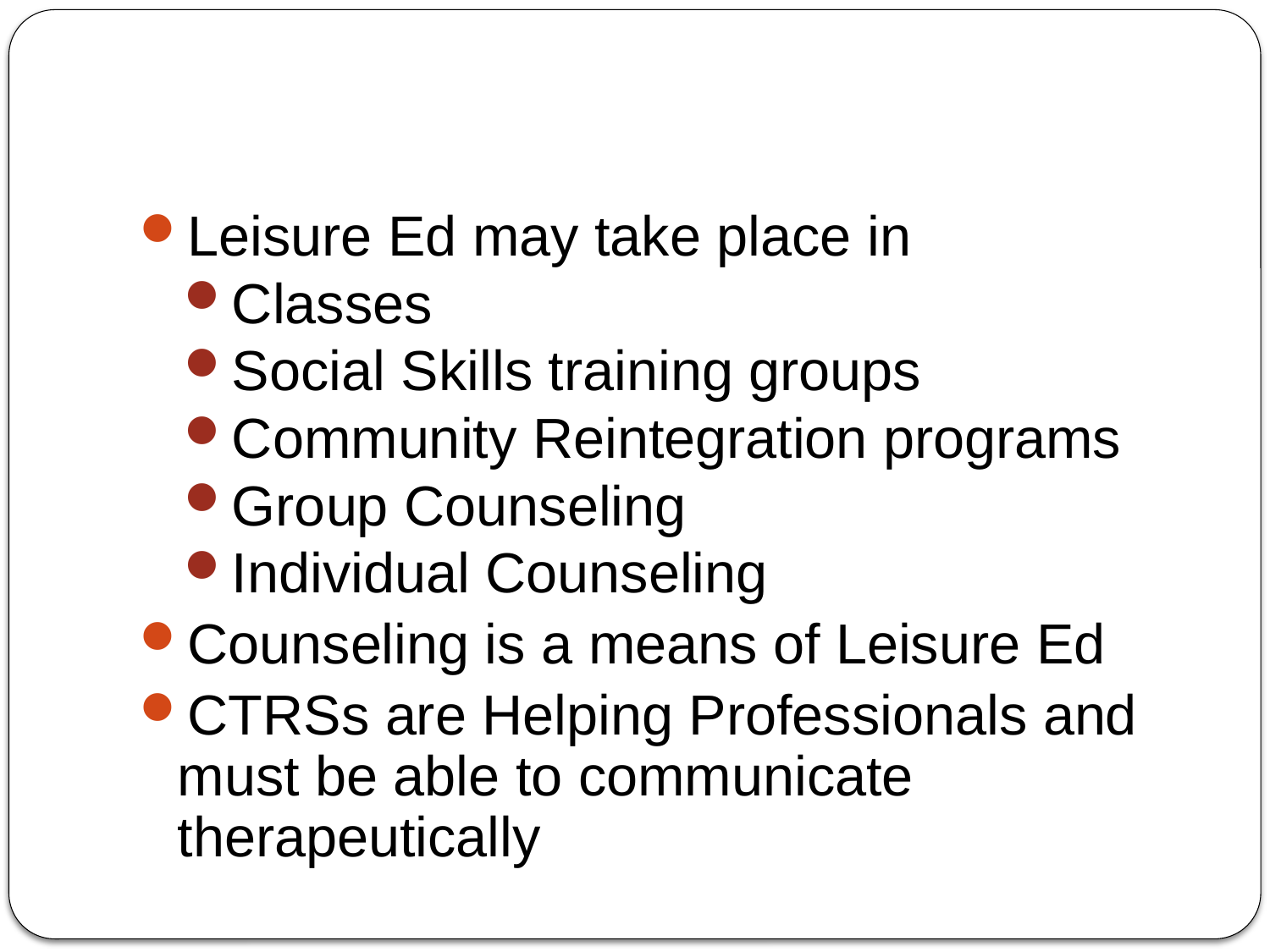

#
Leisure Ed may take place in
Classes
Social Skills training groups
Community Reintegration programs
Group Counseling
Individual Counseling
Counseling is a means of Leisure Ed
CTRSs are Helping Professionals and must be able to communicate therapeutically